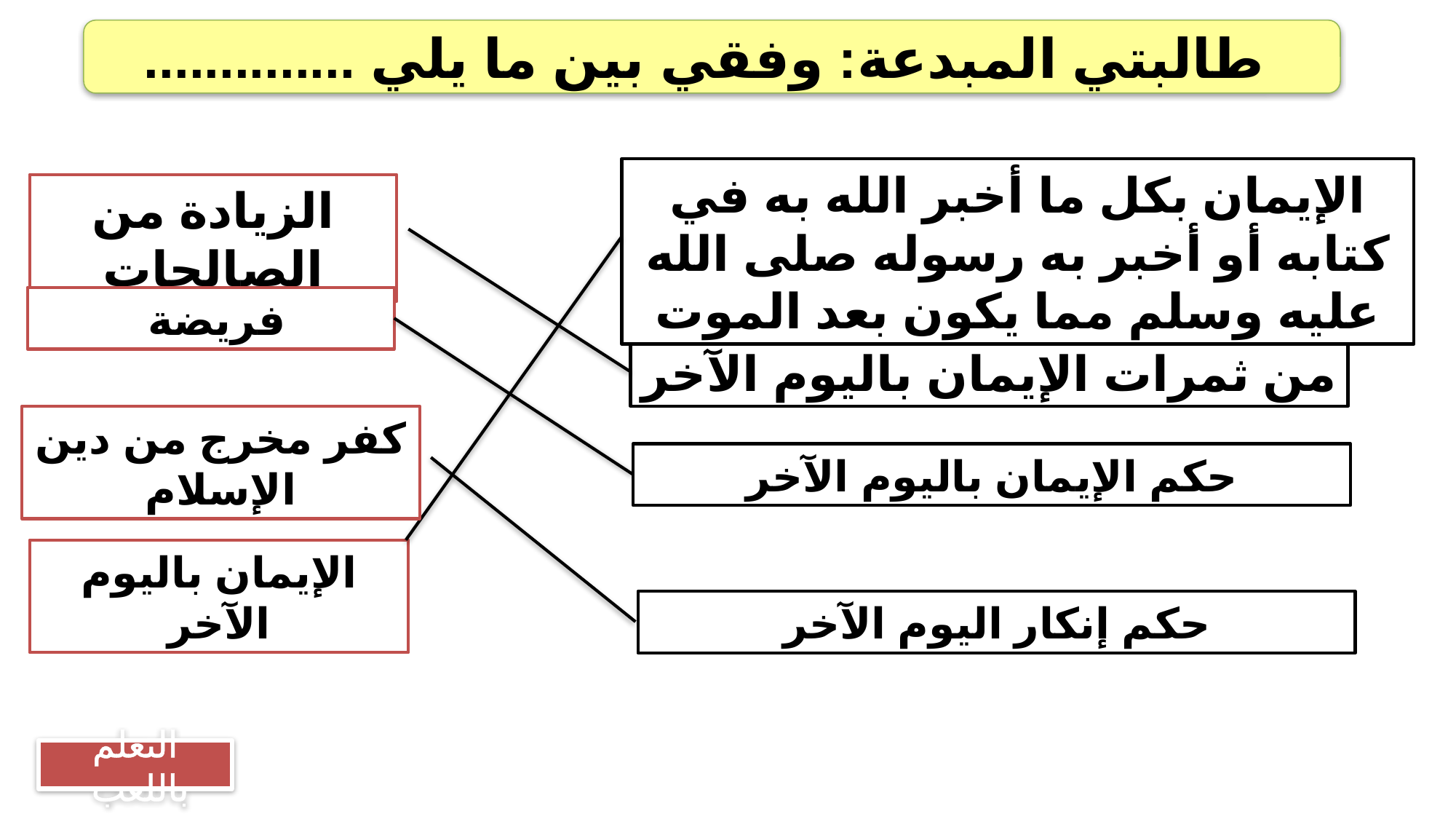

طالبتي المبدعة: وفقي بين ما يلي ..............
الإيمان بكل ما أخبر الله به في كتابه أو أخبر به رسوله صلى الله عليه وسلم مما يكون بعد الموت
الزيادة من الصالحات
فريضة
من ثمرات الإيمان باليوم الآخر
كفر مخرج من دين الإسلام
حكم الإيمان باليوم الآخر
الإيمان باليوم الآخر
حكم إنكار اليوم الآخر
التعلم باللعب